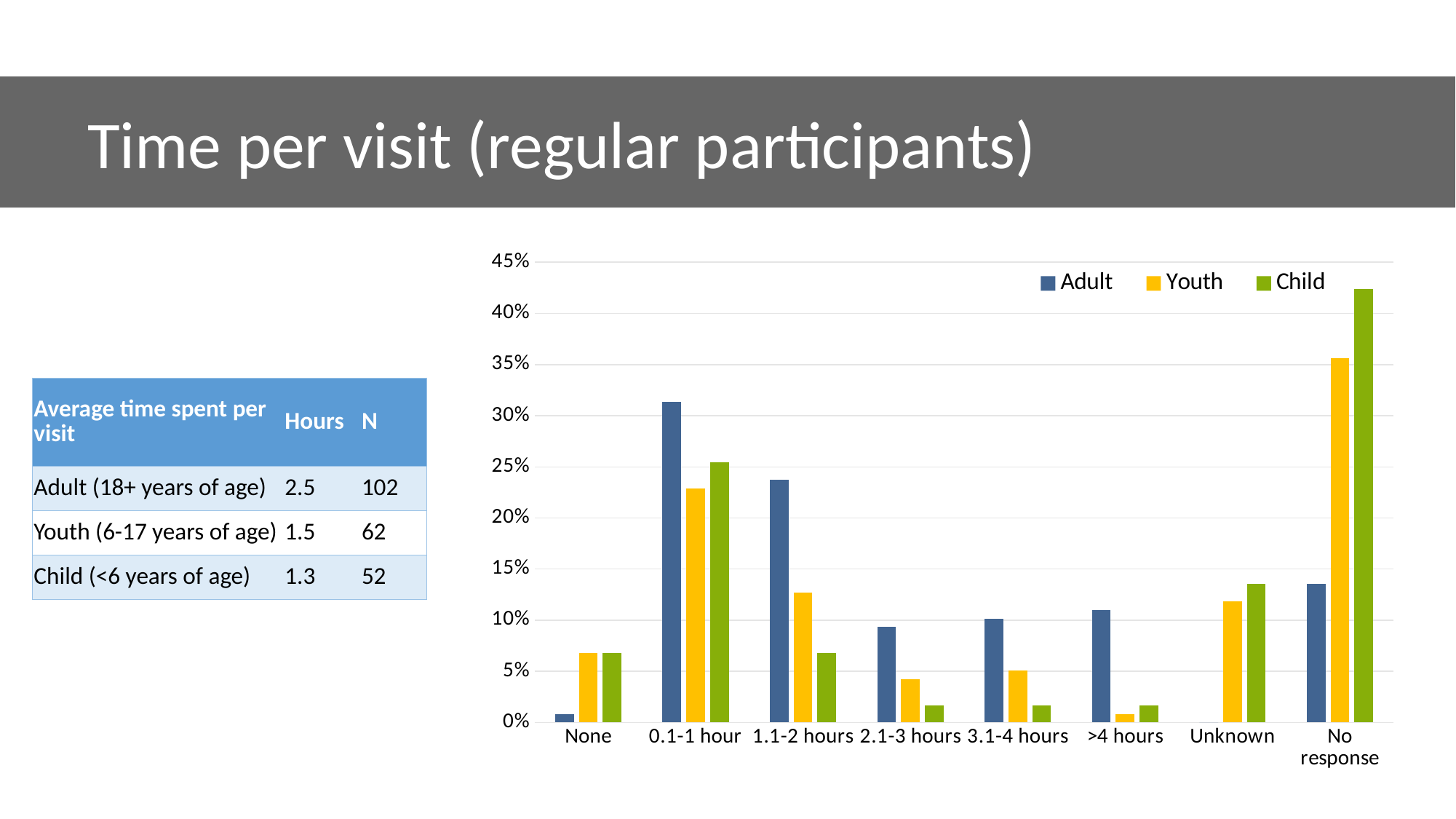

Time per visit (regular participants)

### Chart

| Category | Adult | Youth | Child |
|---|---|---|---|
| None | 0.00847457627118644 | 0.0677966101694915 | 0.0677966101694915 |
| 0.1-1 hour | 0.313559322033898 | 0.228813559322034 | 0.254237288135593 |
| 1.1-2 hours | 0.23728813559322 | 0.127118644067797 | 0.0677966101694915 |
| 2.1-3 hours | 0.0932203389830508 | 0.0423728813559322 | 0.0169491525423729 |
| 3.1-4 hours | 0.101694915254237 | 0.0508474576271186 | 0.0169491525423729 |
| >4 hours | 0.110169491525424 | 0.00847457627118644 | 0.0169491525423729 |
| Unknown | 0.0 | 0.11864406779661 | 0.135593220338983 |
| No response | 0.135593220338983 | 0.35593220338983 | 0.423728813559322 |
| Average time spent per visit | Hours | N |
| --- | --- | --- |
| Adult (18+ years of age) | 2.5 | 102 |
| Youth (6-17 years of age) | 1.5 | 62 |
| Child (<6 years of age) | 1.3 | 52 |